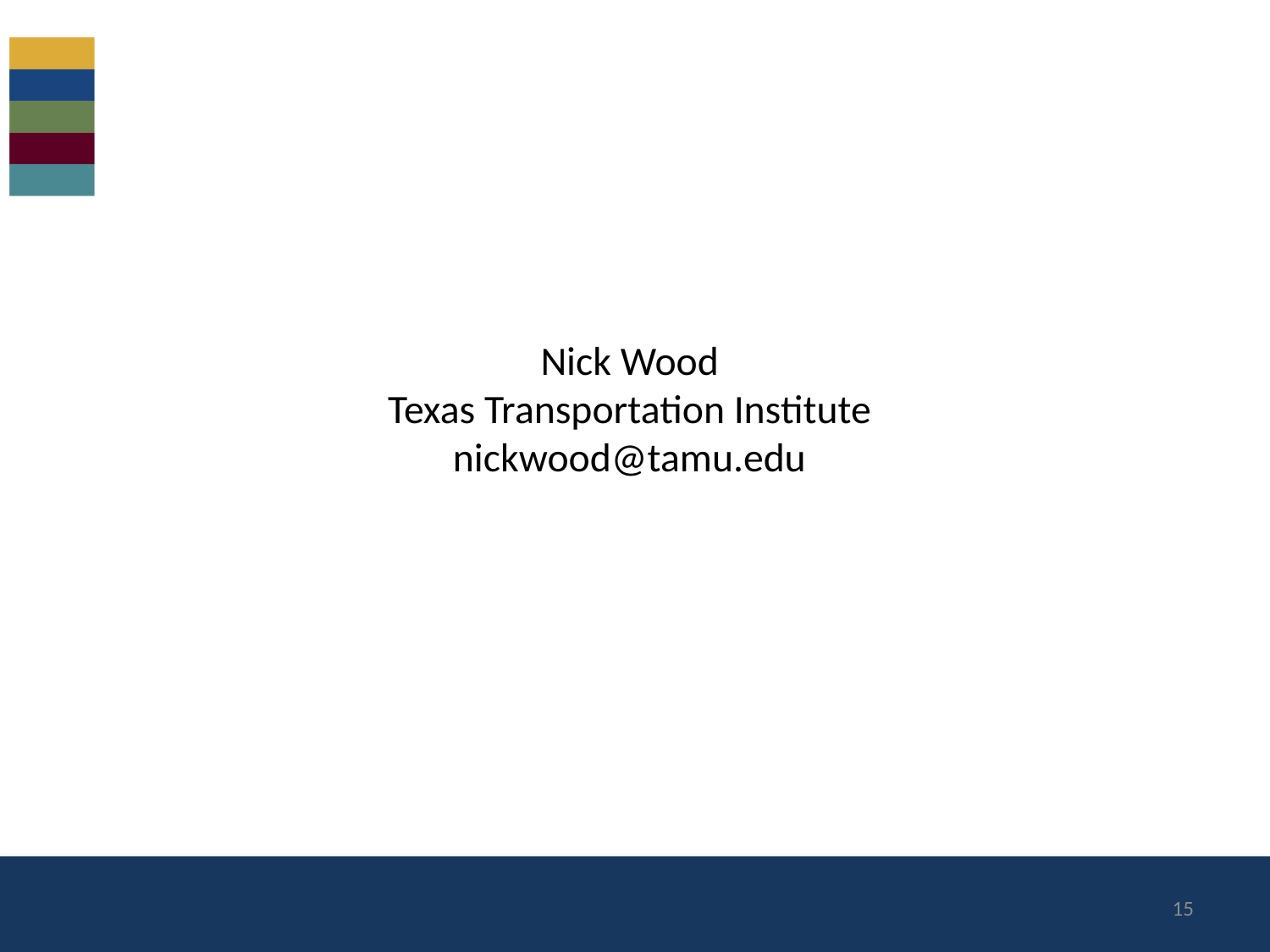

# Nick Wood Texas Transportation Institute nickwood@tamu.edu

15